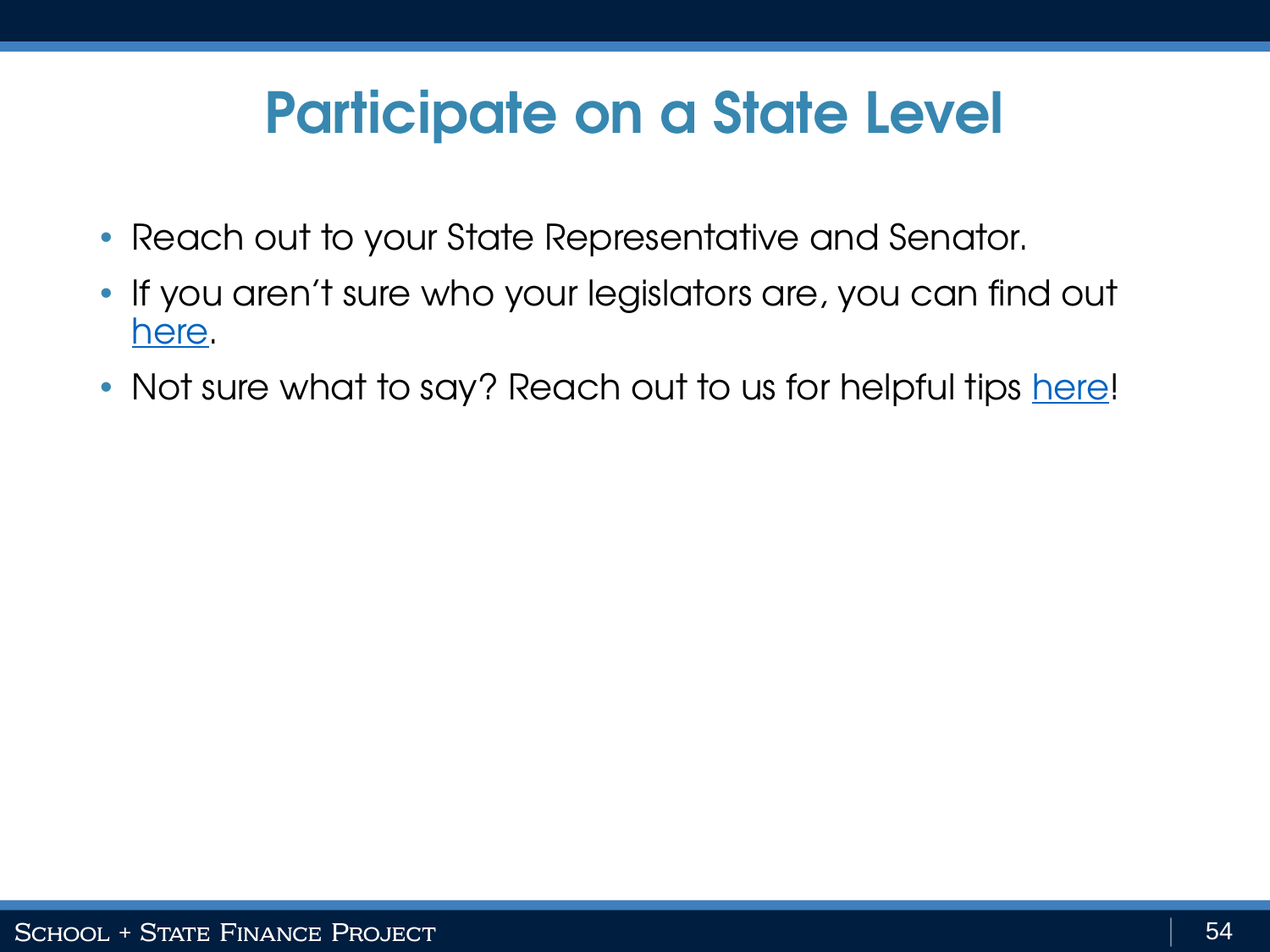

Participate on a State Level
Reach out to your State Representative and Senator.
If you aren’t sure who your legislators are, you can find out here.
Not sure what to say? Reach out to us for helpful tips here!